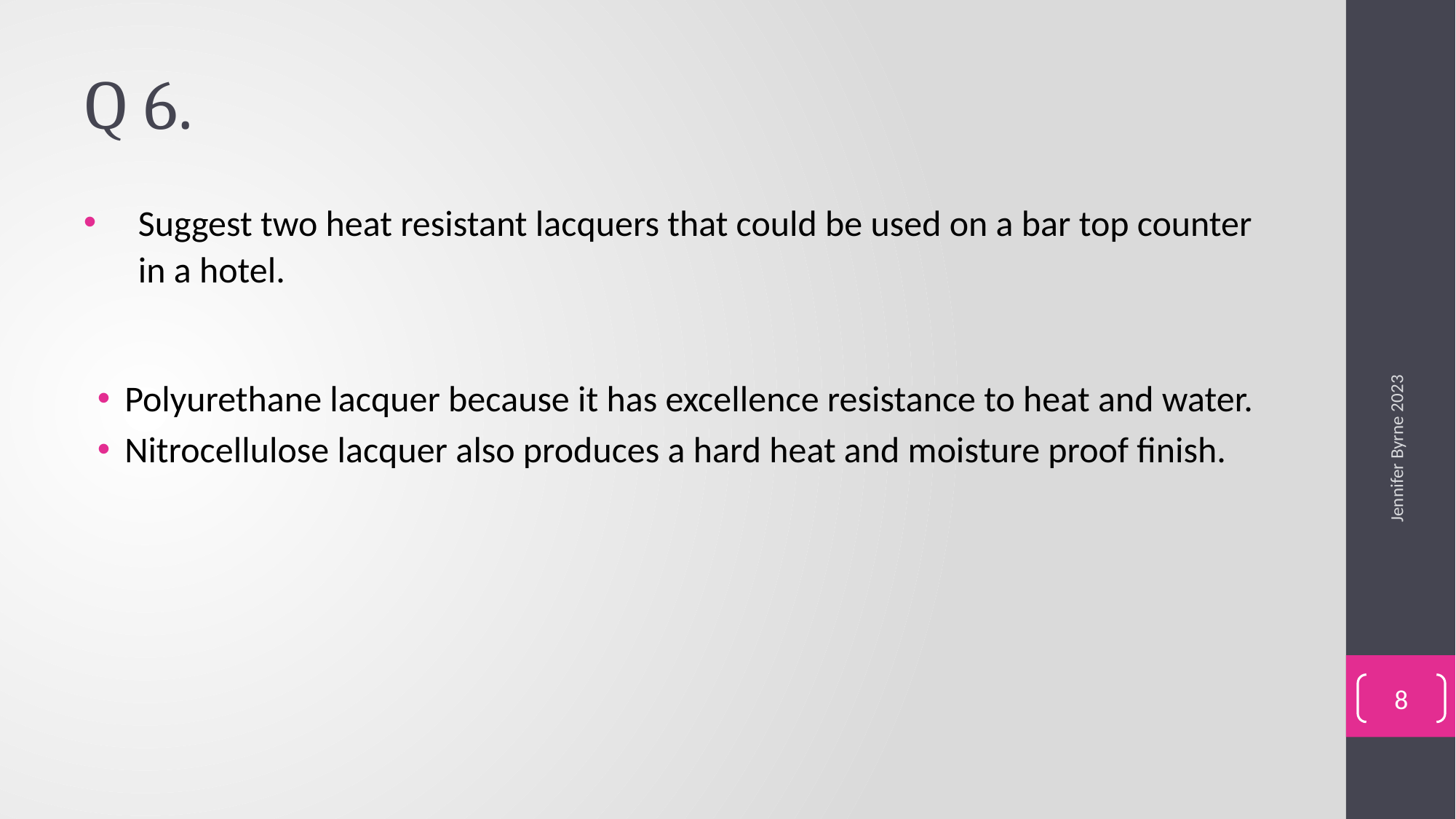

# Q 6.
Suggest two heat resistant lacquers that could be used on a bar top counter in a hotel.

Polyurethane lacquer because it has excellence resistance to heat and water.
Nitrocellulose lacquer also produces a hard heat and moisture proof finish.

Jennifer Byrne 2023
8